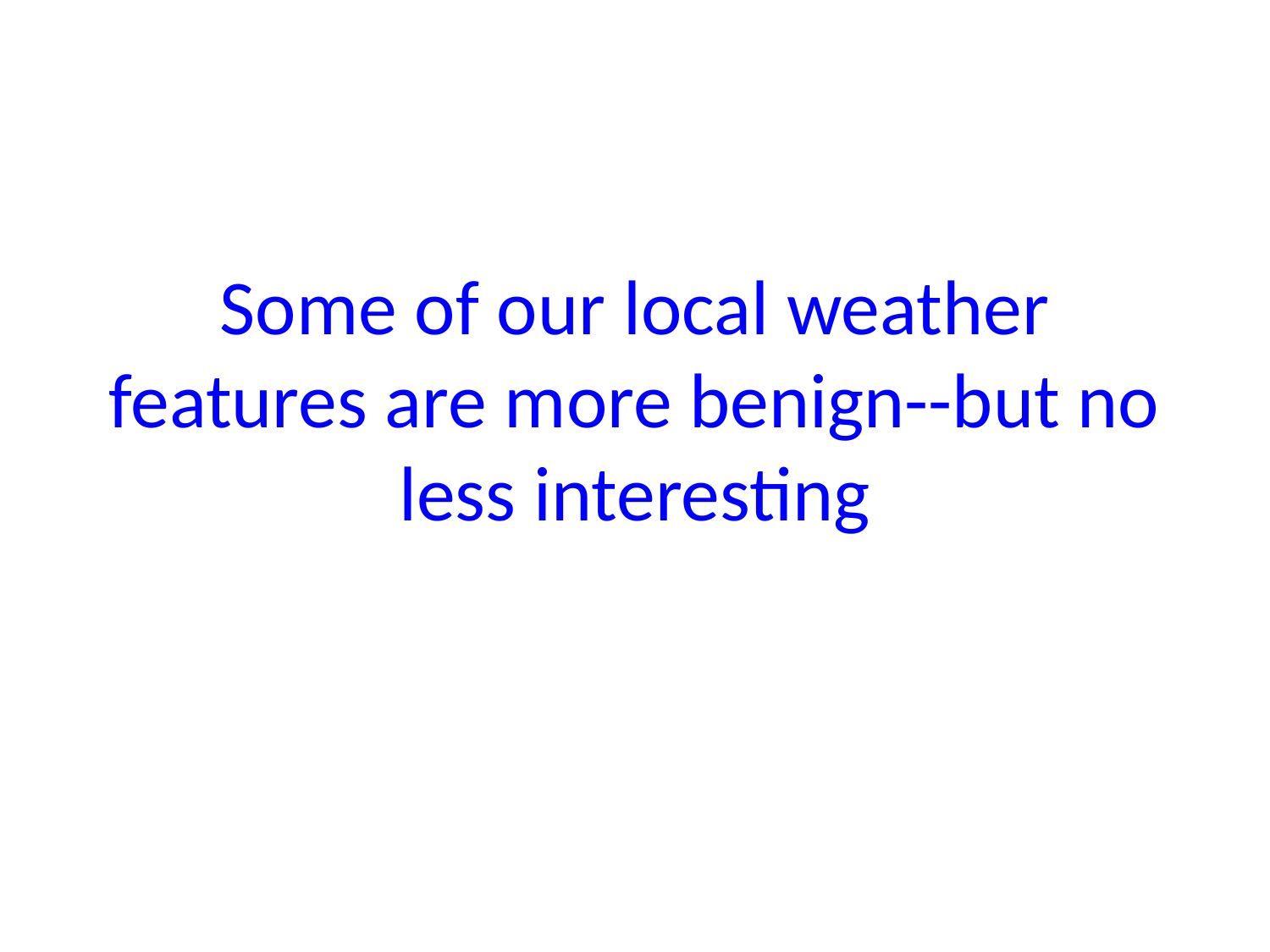

# Some of our local weather features are more benign--but no less interesting